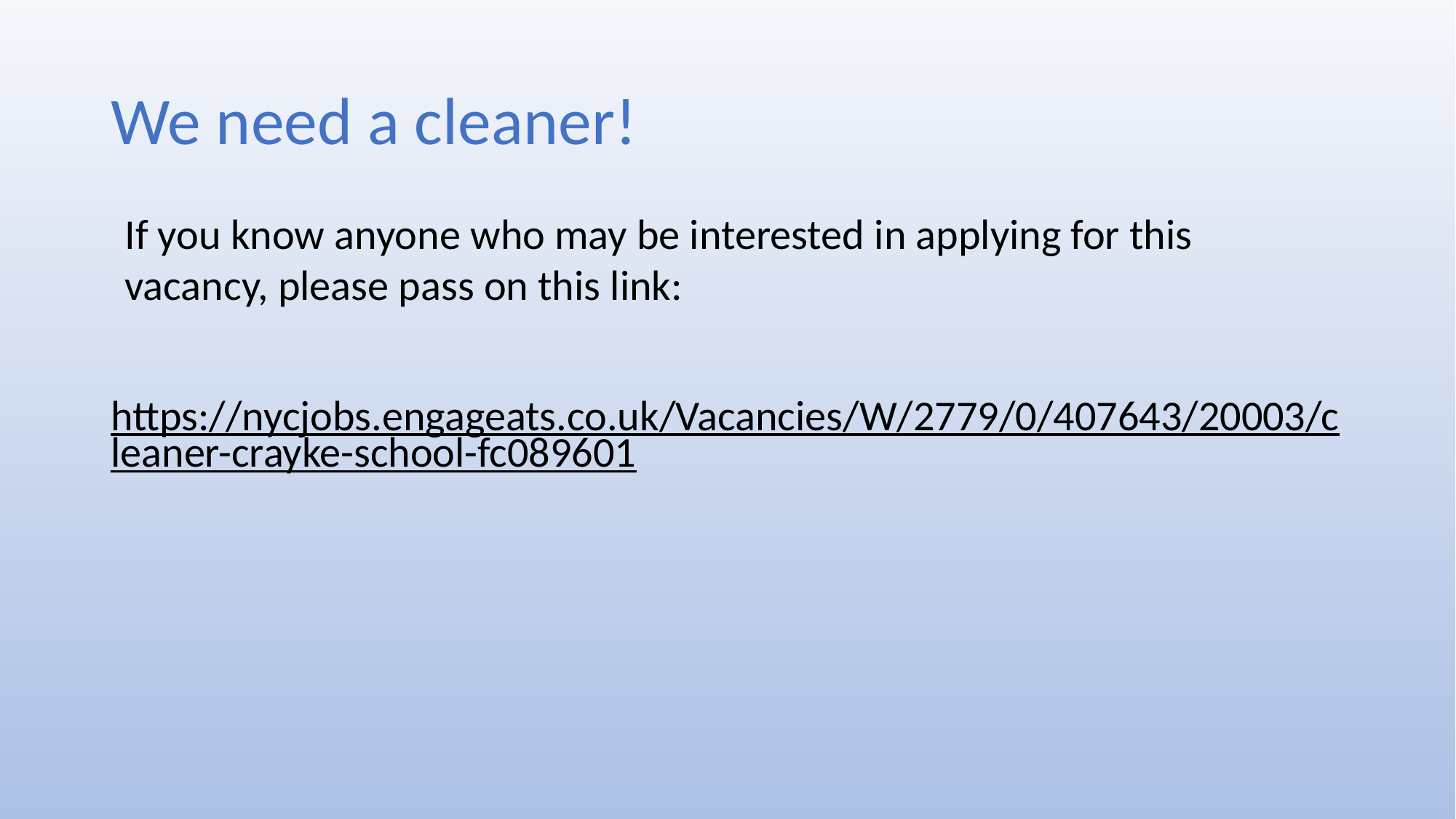

# We need a cleaner!
If you know anyone who may be interested in applying for this vacancy, please pass on this link:

https://nycjobs.engageats.co.uk/Vacancies/W/2779/0/407643/20003/cleaner-crayke-school-fc089601